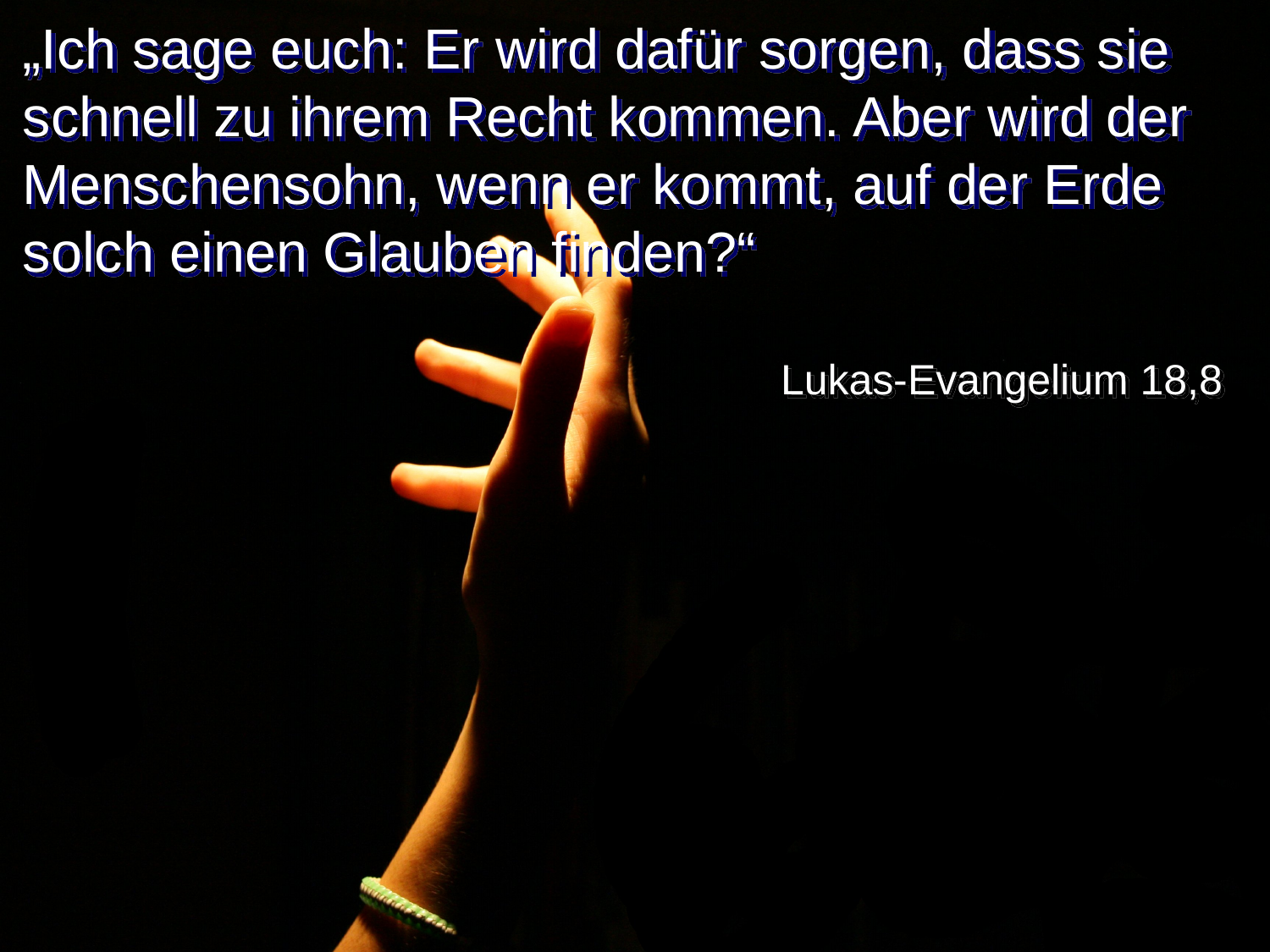

# „Ich sage euch: Er wird dafür sorgen, dass sie schnell zu ihrem Recht kommen. Aber wird der Menschensohn, wenn er kommt, auf der Erde solch einen Glauben finden?“
Lukas-Evangelium 18,8